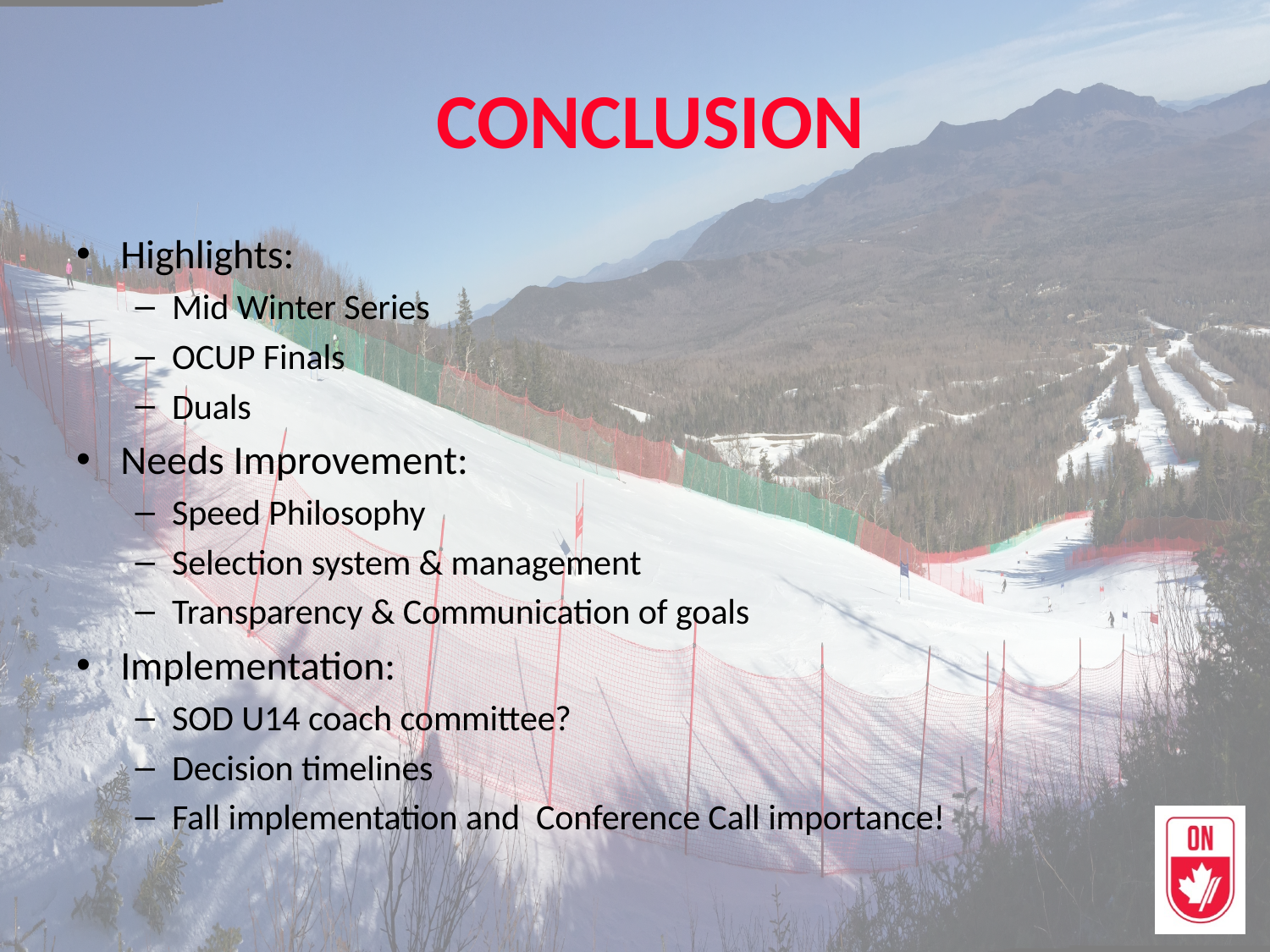

# CONCLUSION
Highlights:
Mid Winter Series
OCUP Finals
Duals
Needs Improvement:
Speed Philosophy
Selection system & management
Transparency & Communication of goals
Implementation:
SOD U14 coach committee?
Decision timelines
Fall implementation and  Conference Call importance!